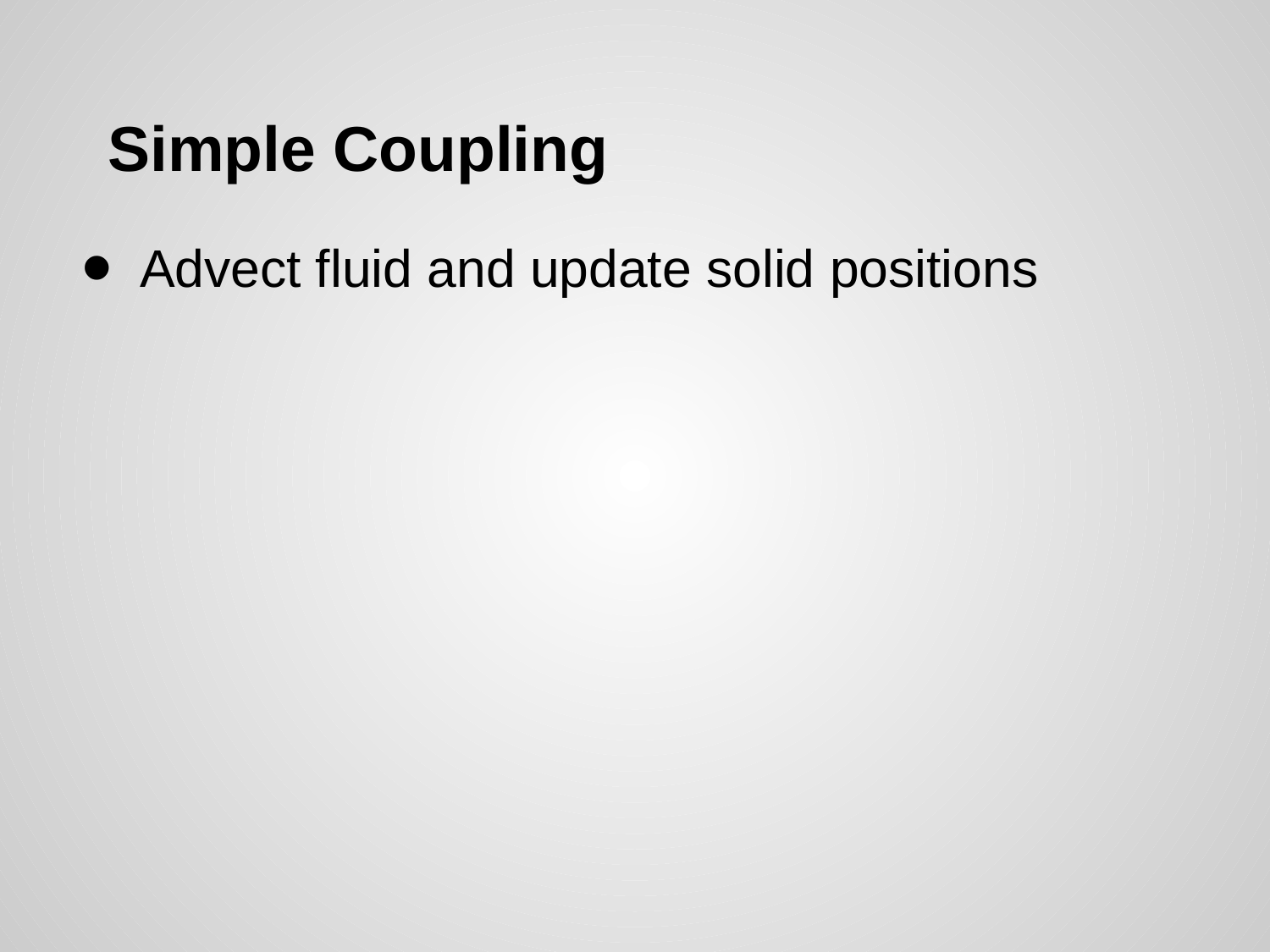

# Simple Coupling
Advect fluid and update solid positions